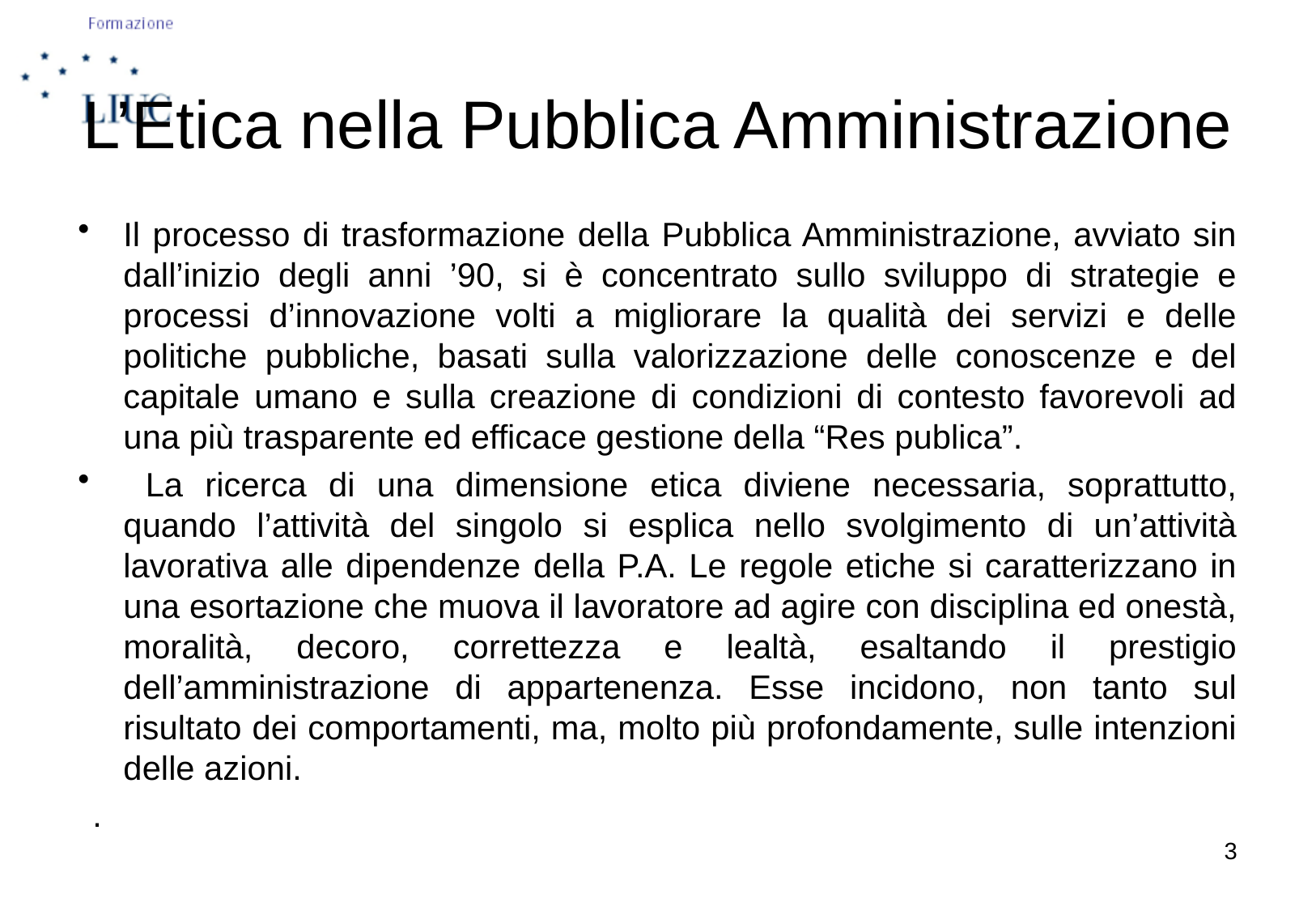

# L’Etica nella Pubblica Amministrazione
Il processo di trasformazione della Pubblica Amministrazione, avviato sin dall’inizio degli anni ’90, si è concentrato sullo sviluppo di strategie e processi d’innovazione volti a migliorare la qualità dei servizi e delle politiche pubbliche, basati sulla valorizzazione delle conoscenze e del capitale umano e sulla creazione di condizioni di contesto favorevoli ad una più trasparente ed efficace gestione della “Res publica”.
 La ricerca di una dimensione etica diviene necessaria, soprattutto, quando l’attività del singolo si esplica nello svolgimento di un’attività lavorativa alle dipendenze della P.A. Le regole etiche si caratterizzano in una esortazione che muova il lavoratore ad agire con disciplina ed onestà, moralità, decoro, correttezza e lealtà, esaltando il prestigio dell’amministrazione di appartenenza. Esse incidono, non tanto sul risultato dei comportamenti, ma, molto più profondamente, sulle intenzioni delle azioni.
.
3